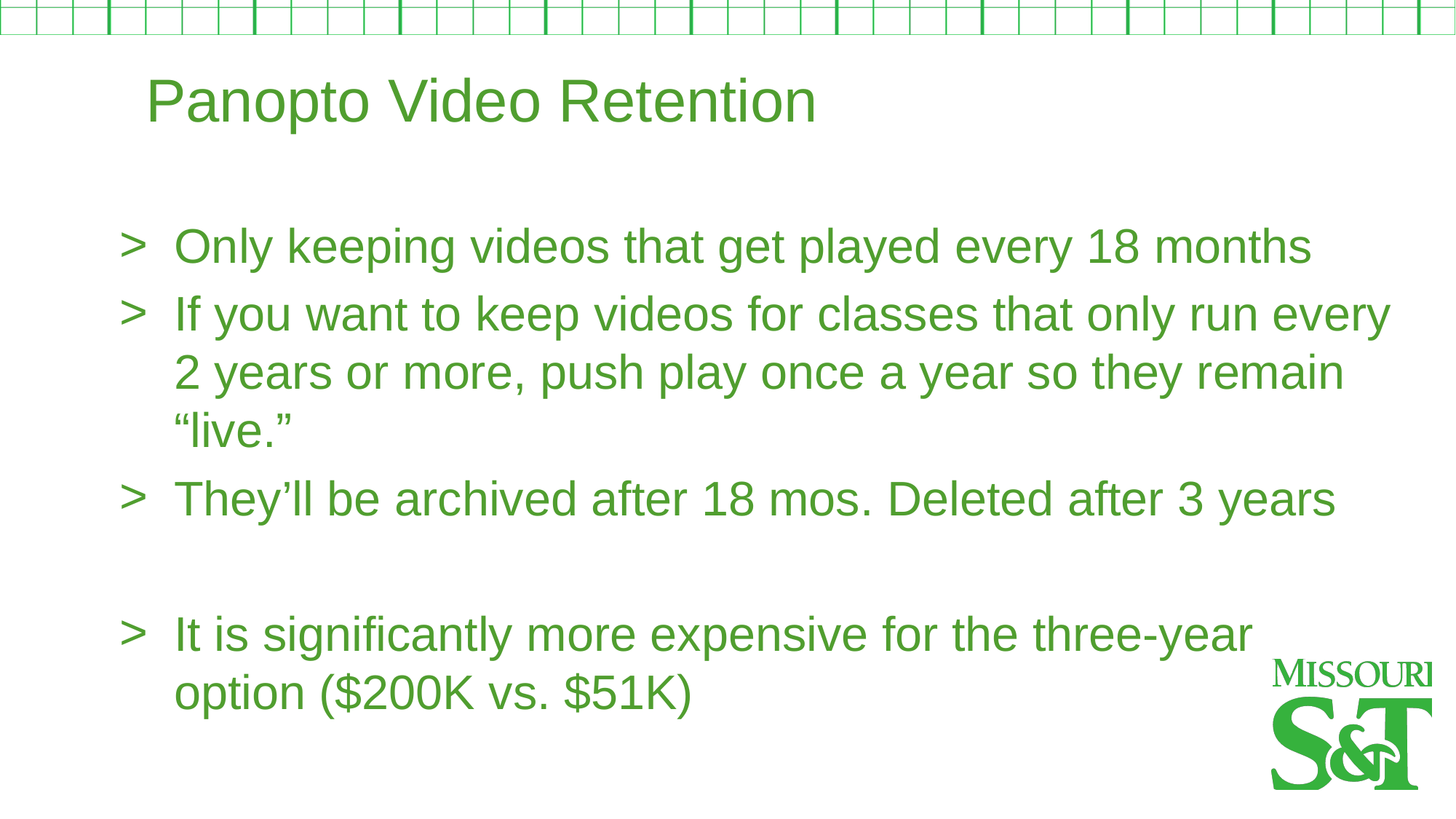

Panopto Video Retention
Only keeping videos that get played every 18 months
If you want to keep videos for classes that only run every 2 years or more, push play once a year so they remain “live.”
They’ll be archived after 18 mos. Deleted after 3 years

It is significantly more expensive for the three-year option ($200K vs. $51K)